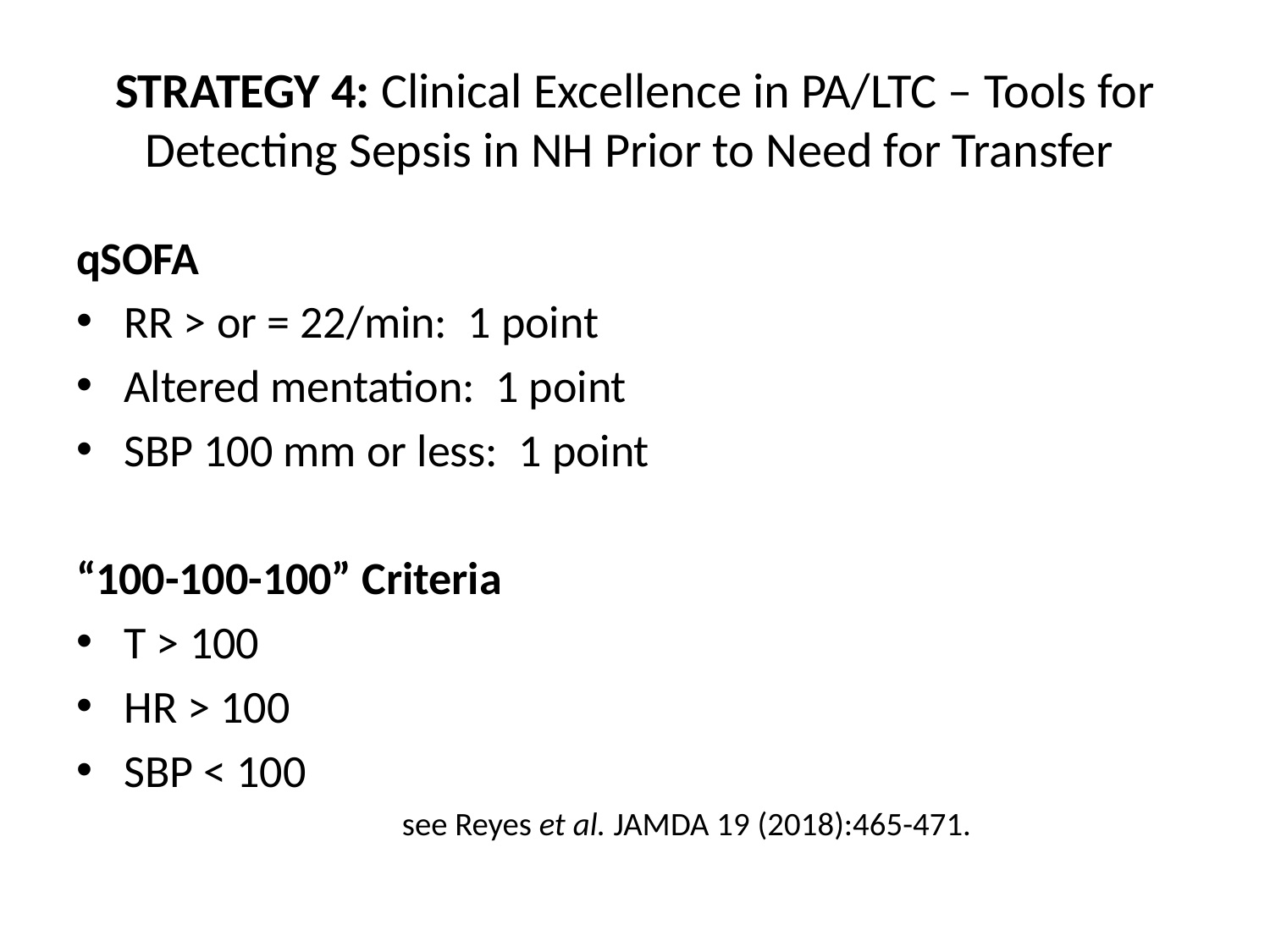

# STRATEGY 4: Clinical Excellence in PA/LTC – Tools for Detecting Sepsis in NH Prior to Need for Transfer
qSOFA
RR > or = 22/min:  1 point
Altered mentation:  1 point
SBP 100 mm or less:  1 point

“100-100-100” Criteria
T > 100
HR > 100
SBP < 100
                                            see Reyes et al. JAMDA 19 (2018):465-471.